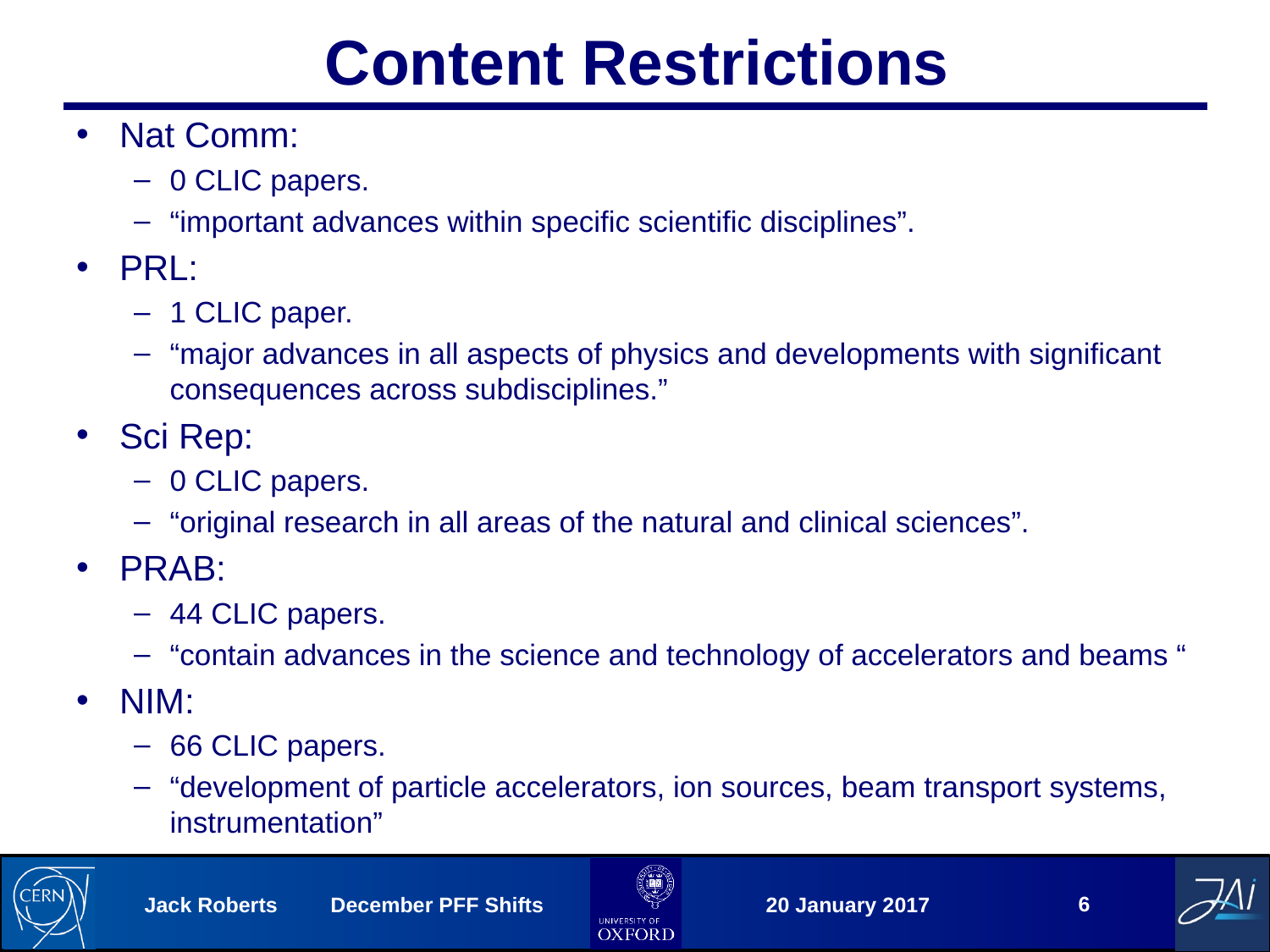

# Content Restrictions
Nat Comm:
0 CLIC papers.
“important advances within specific scientific disciplines”.
PRL:
1 CLIC paper.
“major advances in all aspects of physics and developments with significant consequences across subdisciplines.”
Sci Rep:
0 CLIC papers.
“original research in all areas of the natural and clinical sciences”.
PRAB:
44 CLIC papers.
“contain advances in the science and technology of accelerators and beams “
NIM:
66 CLIC papers.
“development of particle accelerators, ion sources, beam transport systems, instrumentation”

6
Jack Roberts         December PFF Shifts
20 January 2017